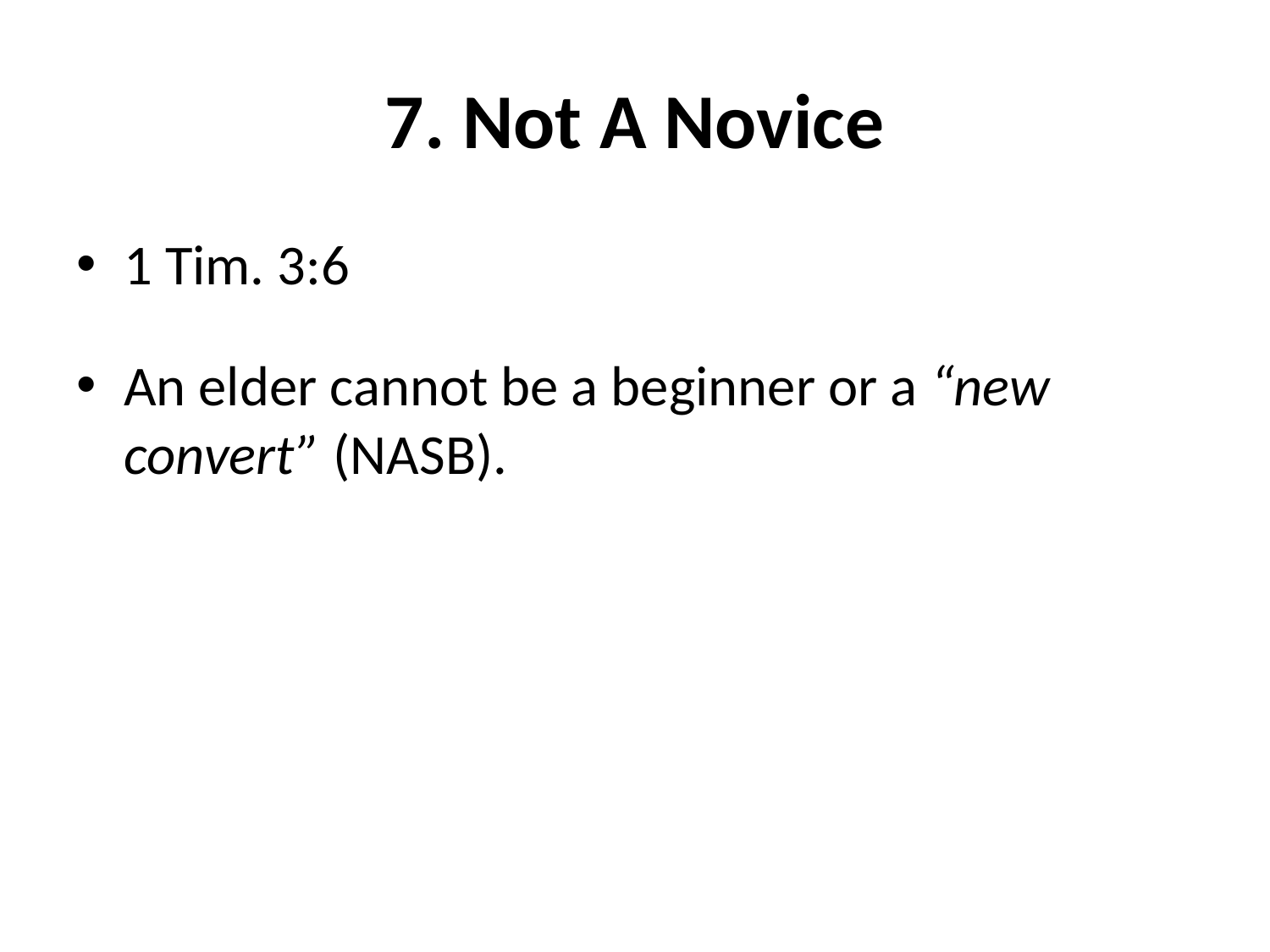

# 7. Not A Novice
1 Tim. 3:6

An elder cannot be a beginner or a “new convert” (NASB).